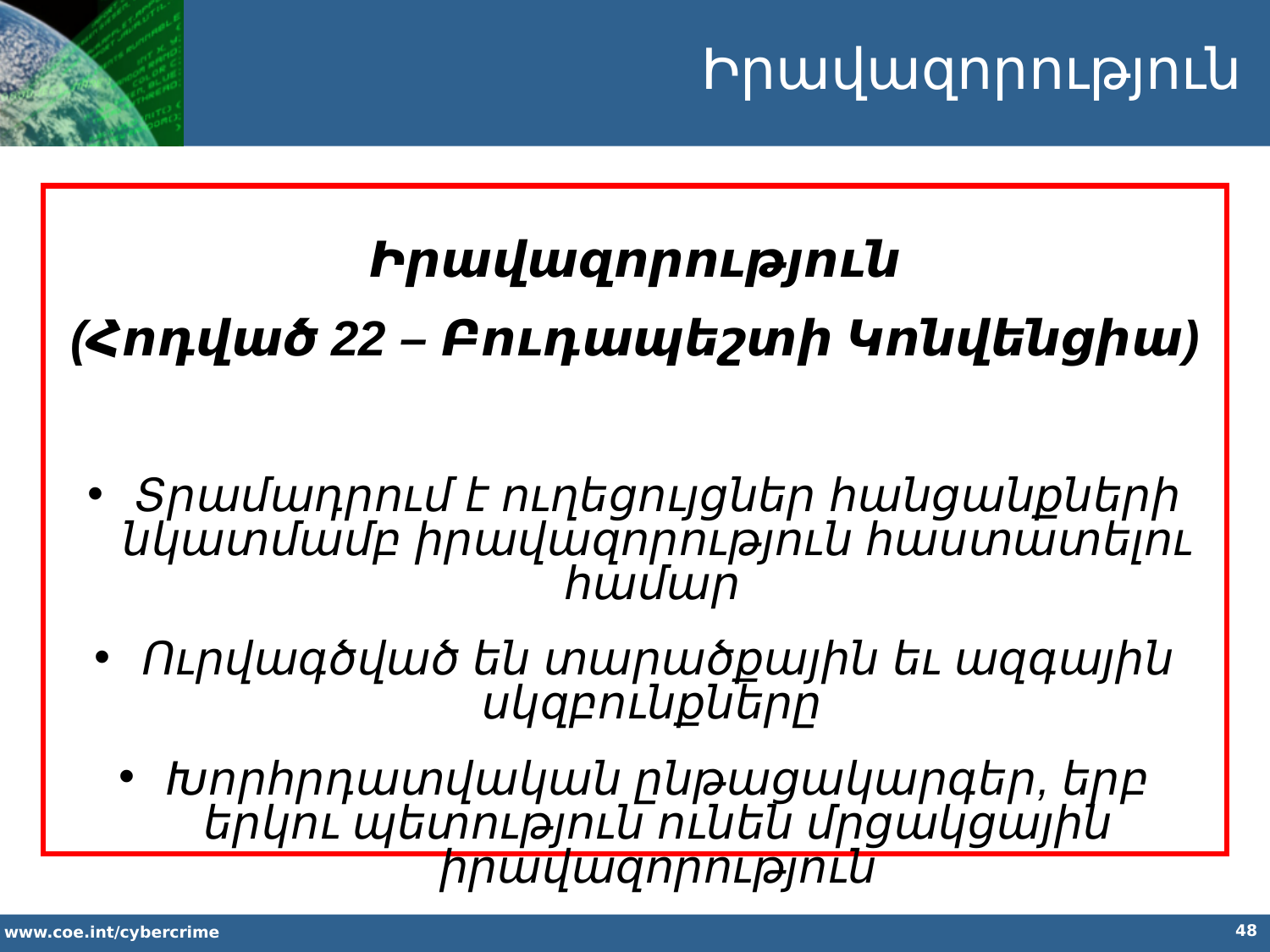

Իրավազորություն

Իրավազորություն
(Հոդված 22 – Բուդապեշտի Կոնվենցիա)

Տրամադրում է ուղեցույցներ հանցանքների նկատմամբ իրավազորություն հաստատելու համար
Ուրվագծված են տարածքային եւ ազգային սկզբունքները
Խորհրդատվական ընթացակարգեր, երբ երկու պետություն ունեն մրցակցային իրավազորություն